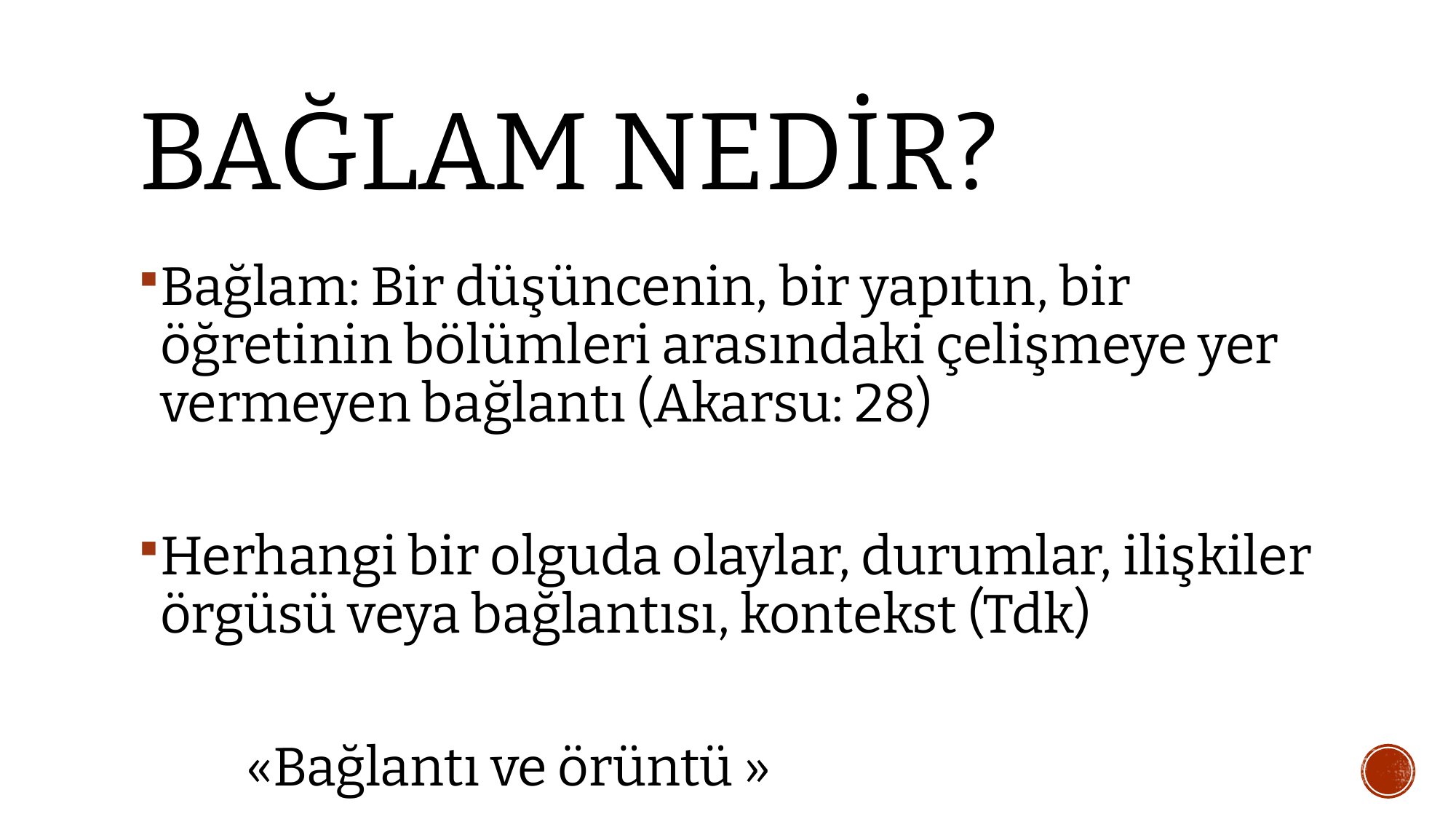

# BAĞLAM NEDİR?
Bağlam: Bir düşüncenin, bir yapıtın, bir öğretinin bölümleri arasındaki çelişmeye yer vermeyen bağlantı (Akarsu: 28)

Herhangi bir olguda olaylar, durumlar, ilişkiler örgüsü veya bağlantısı, kontekst (Tdk)

          «Bağlantı ve örüntü »